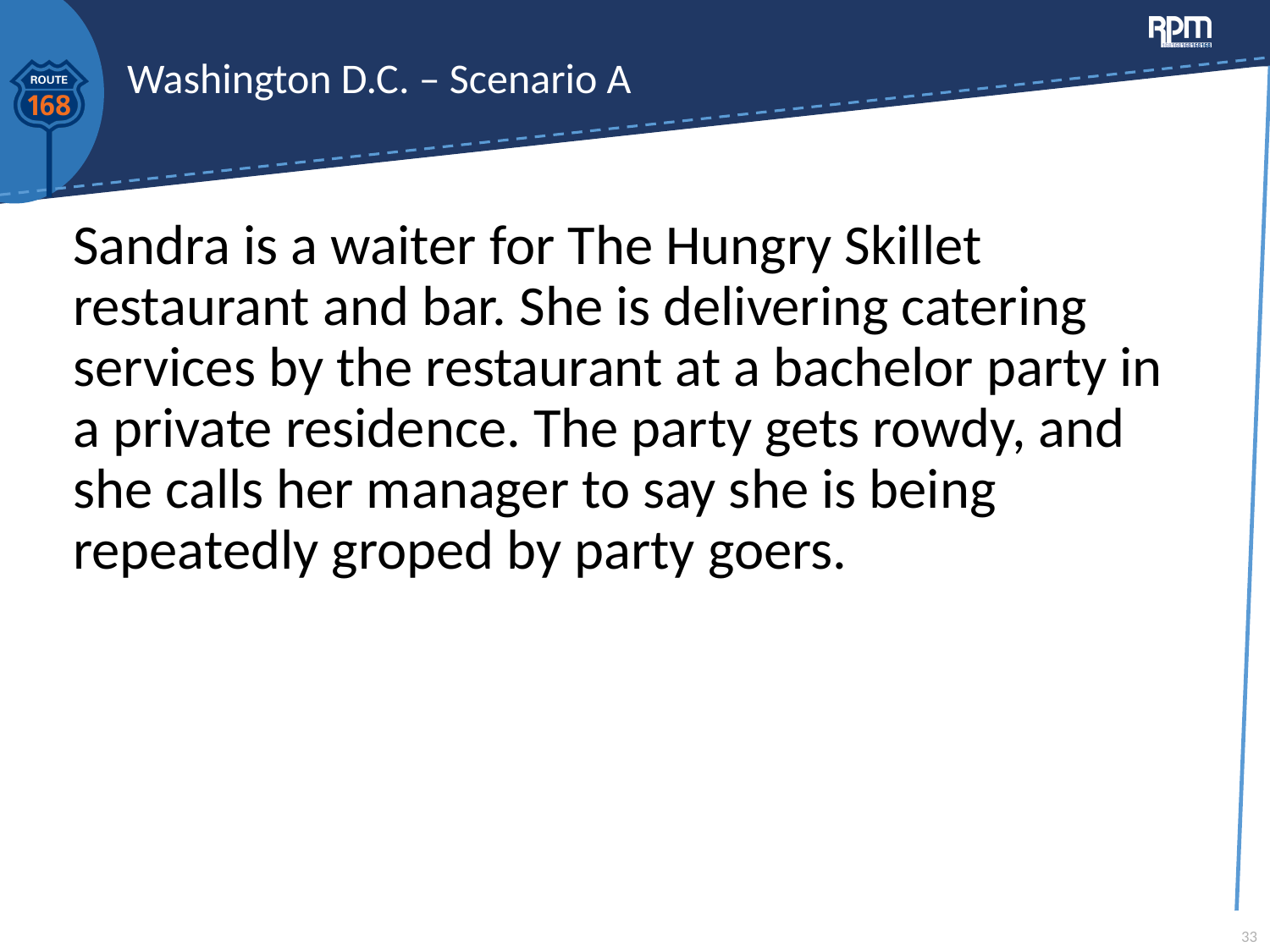

# Washington D.C. – Scenario A
Sandra is a waiter for The Hungry Skillet restaurant and bar. She is delivering catering services by the restaurant at a bachelor party in a private residence. The party gets rowdy, and she calls her manager to say she is being repeatedly groped by party goers.

33